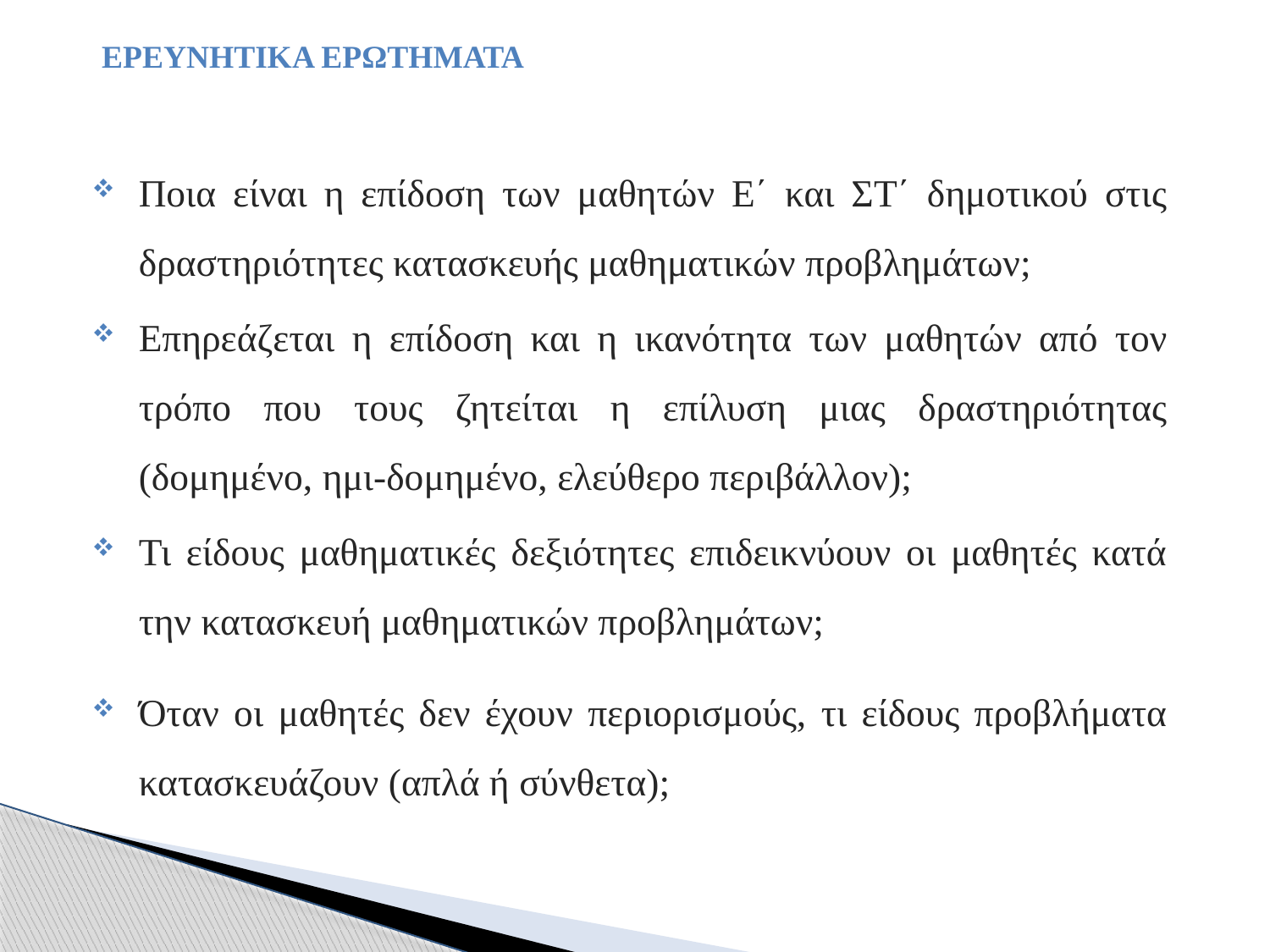

ΕΡΕΥΝΗΤΙΚΑ ΕΡΩΤΗΜΑΤΑ
Ποια είναι η επίδοση των μαθητών Ε΄ και ΣΤ΄ δημοτικού στις δραστηριότητες κατασκευής μαθηματικών προβλημάτων;
Επηρεάζεται η επίδοση και η ικανότητα των μαθητών από τον τρόπο που τους ζητείται η επίλυση μιας δραστηριότητας (δομημένο, ημι-δομημένο, ελεύθερο περιβάλλον);
Τι είδους μαθηματικές δεξιότητες επιδεικνύουν οι μαθητές κατά την κατασκευή μαθηματικών προβλημάτων;
Όταν οι μαθητές δεν έχουν περιορισμούς, τι είδους προβλήματα κατασκευάζουν (απλά ή σύνθετα);